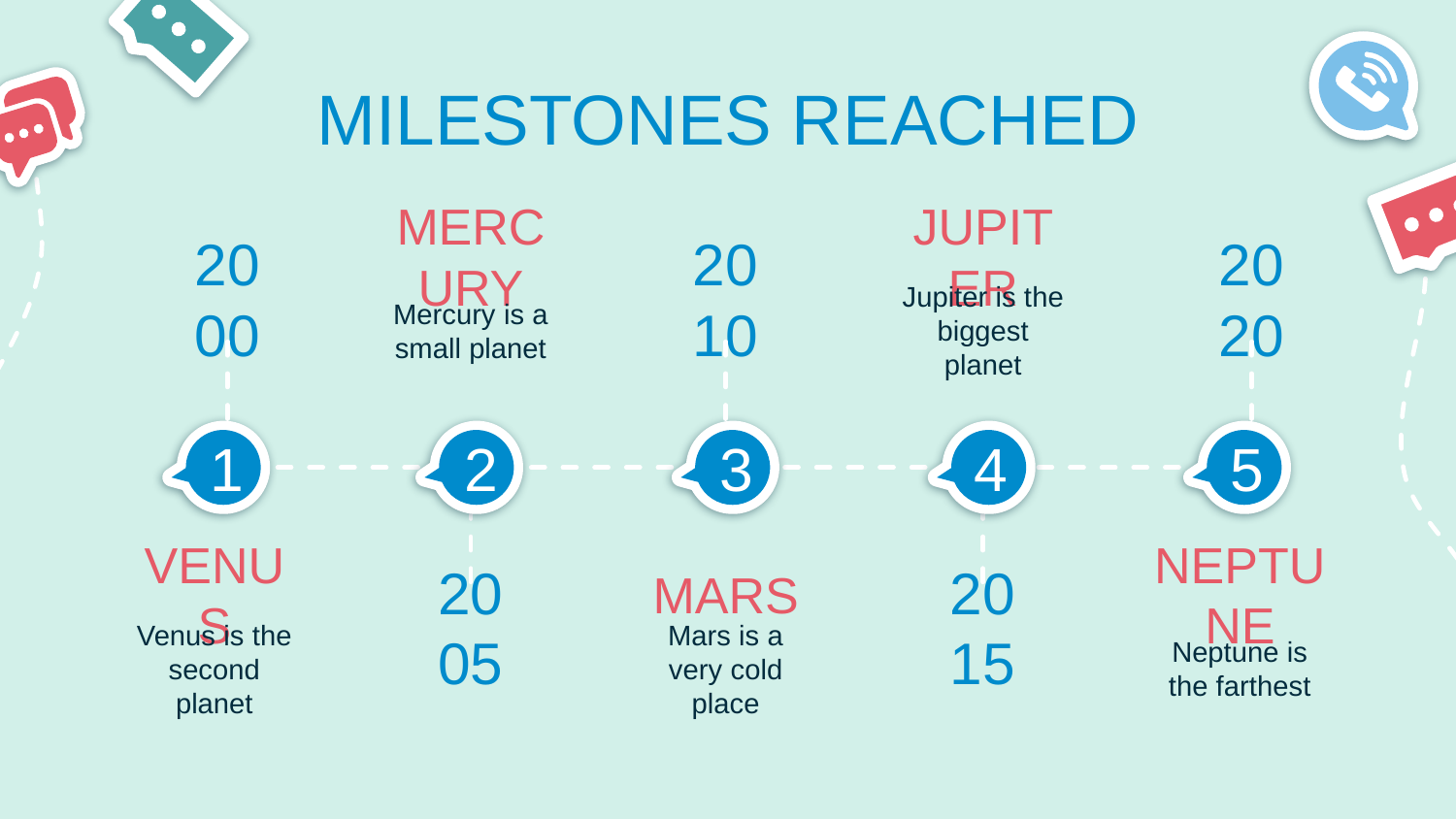

# MILESTONES REACHED
MERCURY
JUPITER
2000
2010
2020
Mercury is a small planet
Jupiter is the biggest planet

1
2
3
4
5
VENUS
MARS
NEPTUNE
2005
2015
Venus is the second planet
Mars is a very cold place
Neptune is the farthest